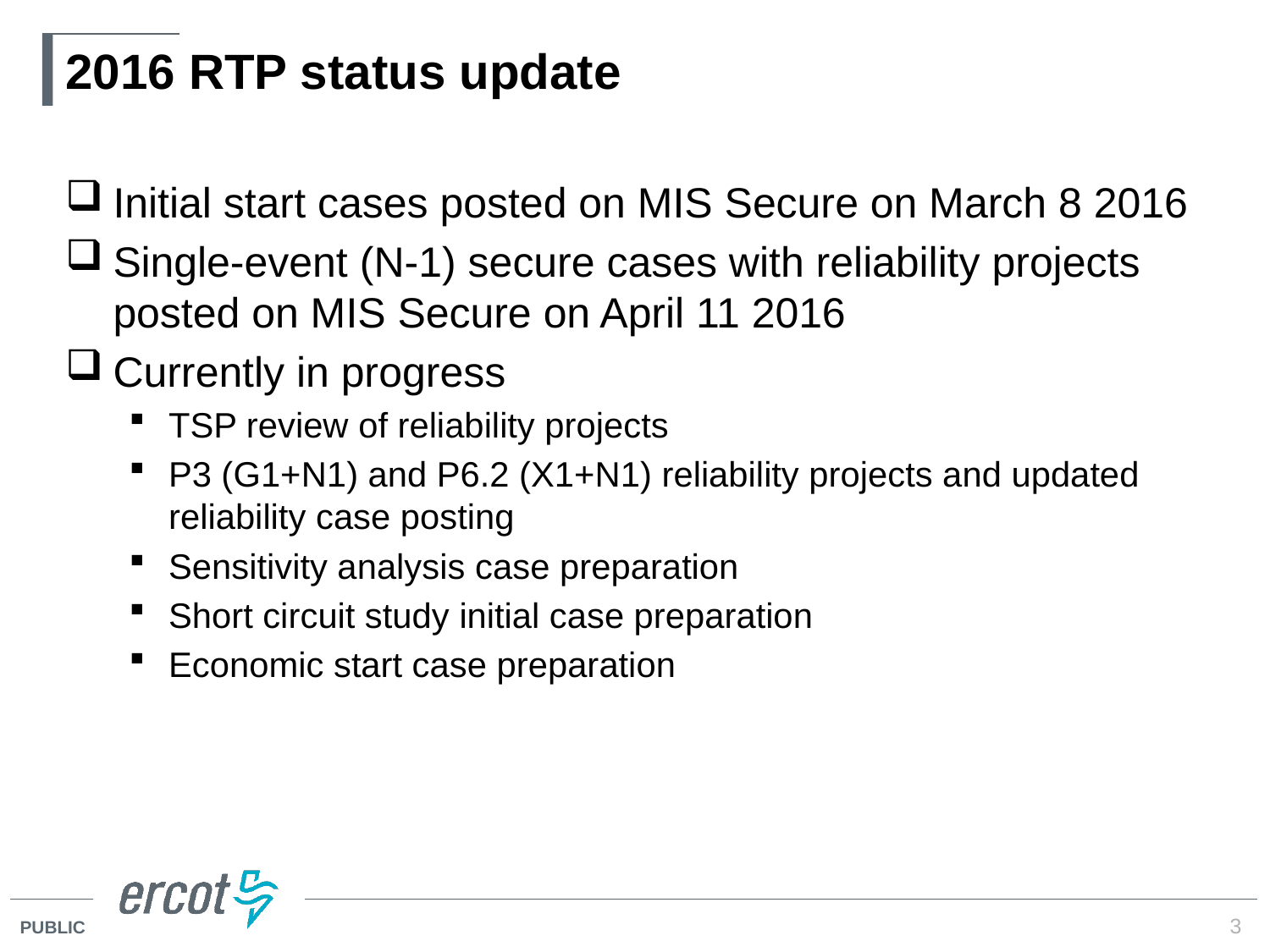

# 2016 RTP status update
Initial start cases posted on MIS Secure on March 8 2016
Single-event (N-1) secure cases with reliability projects posted on MIS Secure on April 11 2016
Currently in progress
TSP review of reliability projects
P3 (G1+N1) and P6.2 (X1+N1) reliability projects and updated reliability case posting
Sensitivity analysis case preparation
Short circuit study initial case preparation
Economic start case preparation

3